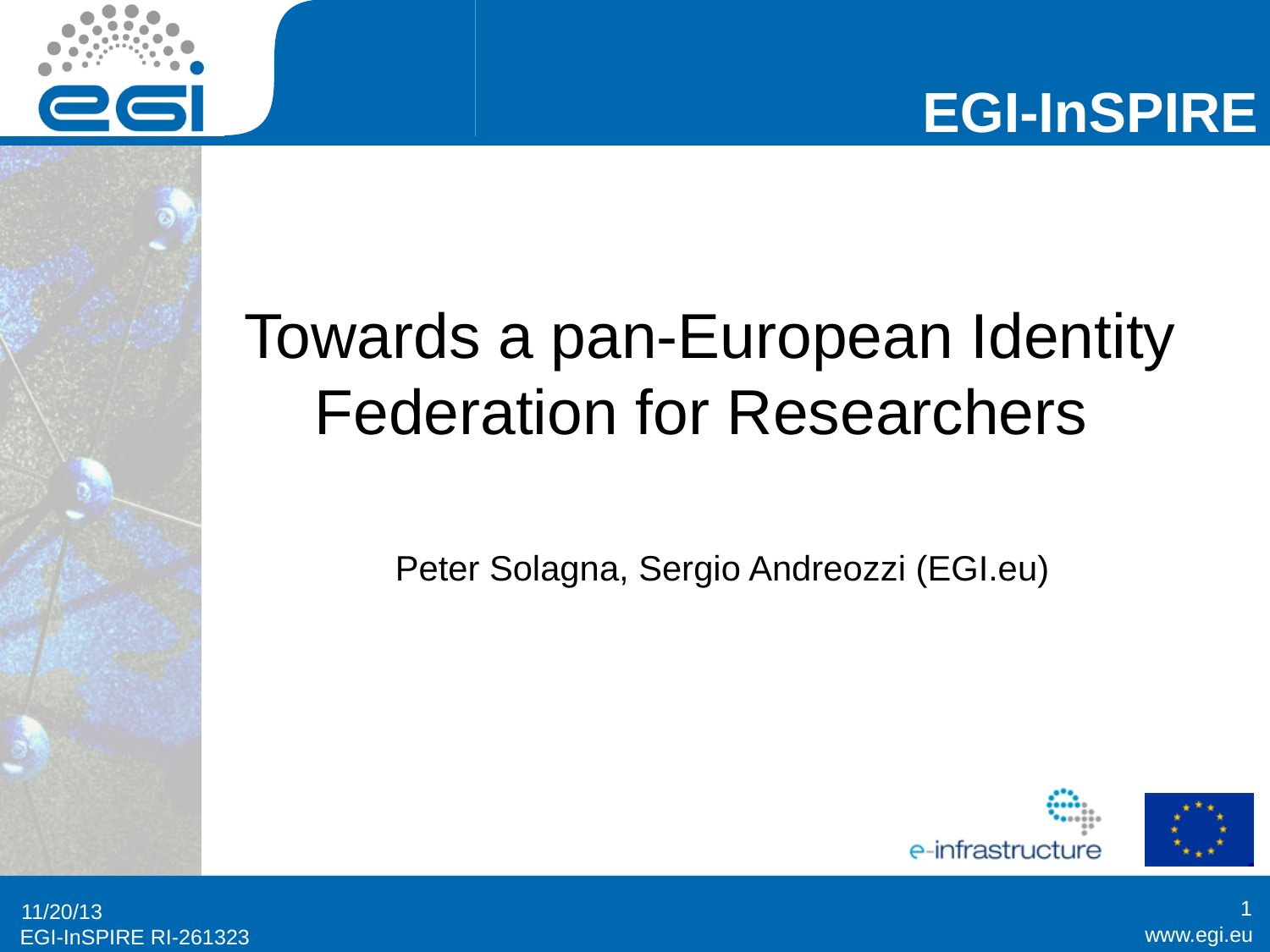

# Towards a pan-European Identity Federation for Researchers
Peter Solagna, Sergio Andreozzi (EGI.eu)

1
11/20/13